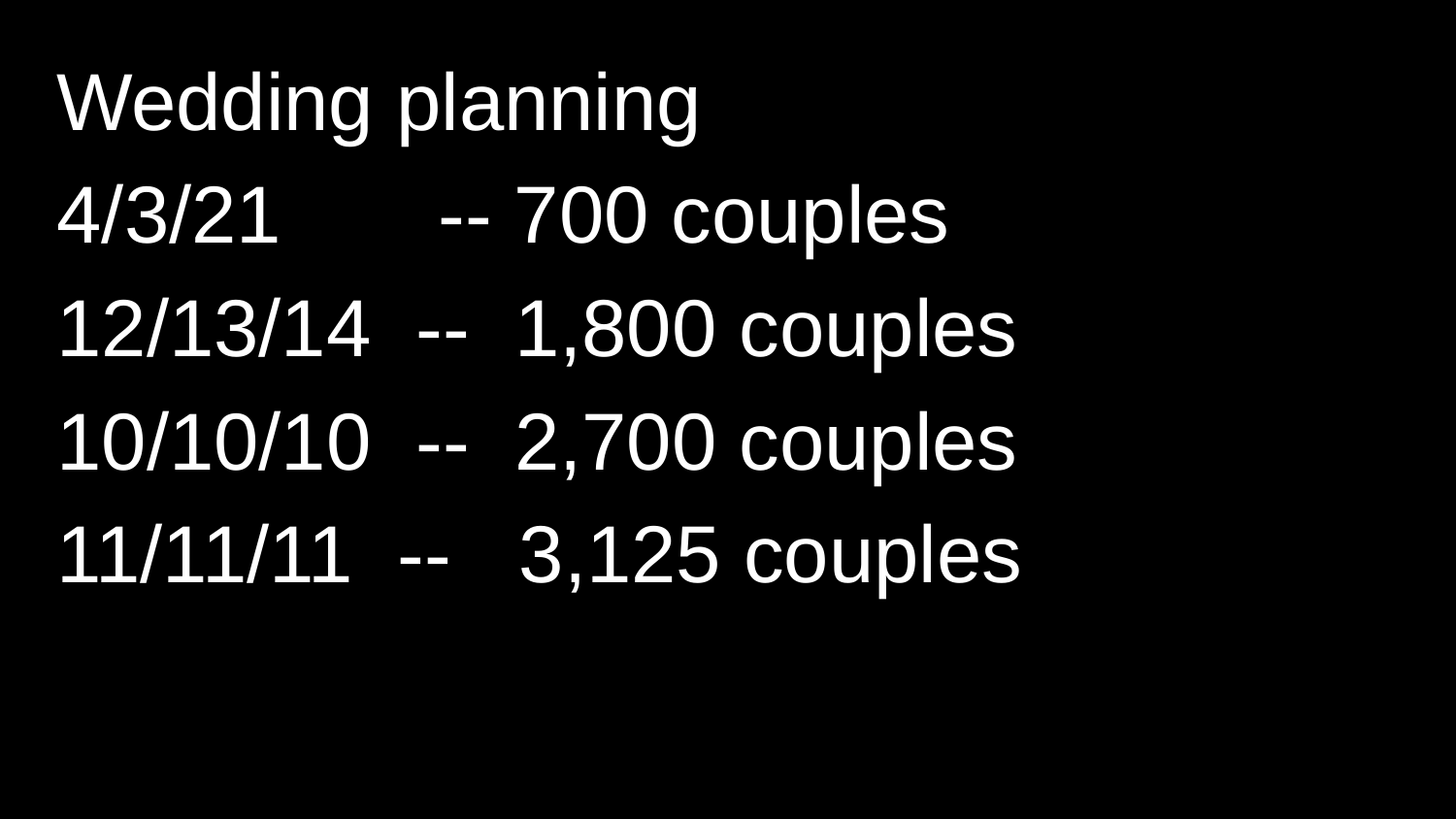

Wedding planning
4/3/21  	    -- 700 couples
12/13/14  --  1,800 couples
10/10/10  --  2,700 couples
11/11/11  --   3,125 couples